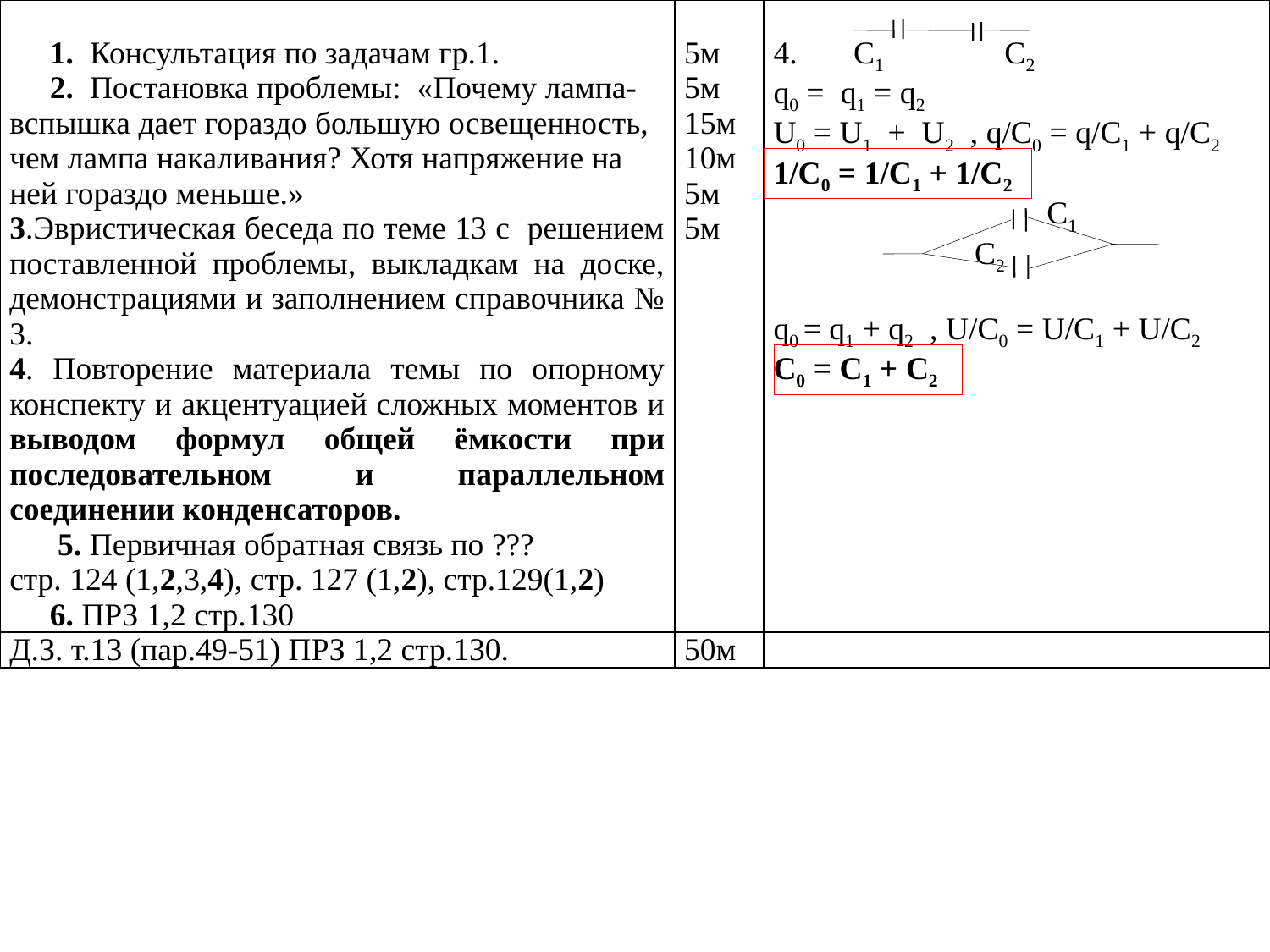

| 1. Консультация по задачам гр.1. 2. Постановка проблемы: «Почему лампа-вспышка дает гораздо большую освещенность, чем лампа накаливания? Хотя напряжение на ней гораздо меньше.» 3.Эвристическая беседа по теме 13 с решением поставленной проблемы, выкладкам на доске, демонстрациями и заполнением справочника № 3. 4. Повторение материала темы по опорному конспекту и акцентуацией сложных моментов и выводом формул общей ёмкости при последовательном и параллельном соединении конденсаторов. 5. Первичная обратная связь по ??? стр. 124 (1,2,3,4), стр. 127 (1,2), стр.129(1,2) 6. ПРЗ 1,2 стр.130 | 5м 5м 15м 10м 5м 5м | 4. С1 С2 q0 = q1 = q2 U0 = U1 + U2 , q/C0 = q/C1 + q/C2 1/C0 = 1/C1 + 1/C2 C1 C2 q0 = q1 + q2 , U/C0 = U/C1 + U/C2 C0 = C1 + C2 |
| --- | --- | --- |
| Д.З. т.13 (пар.49-51) ПРЗ 1,2 стр.130. | 50м |  |